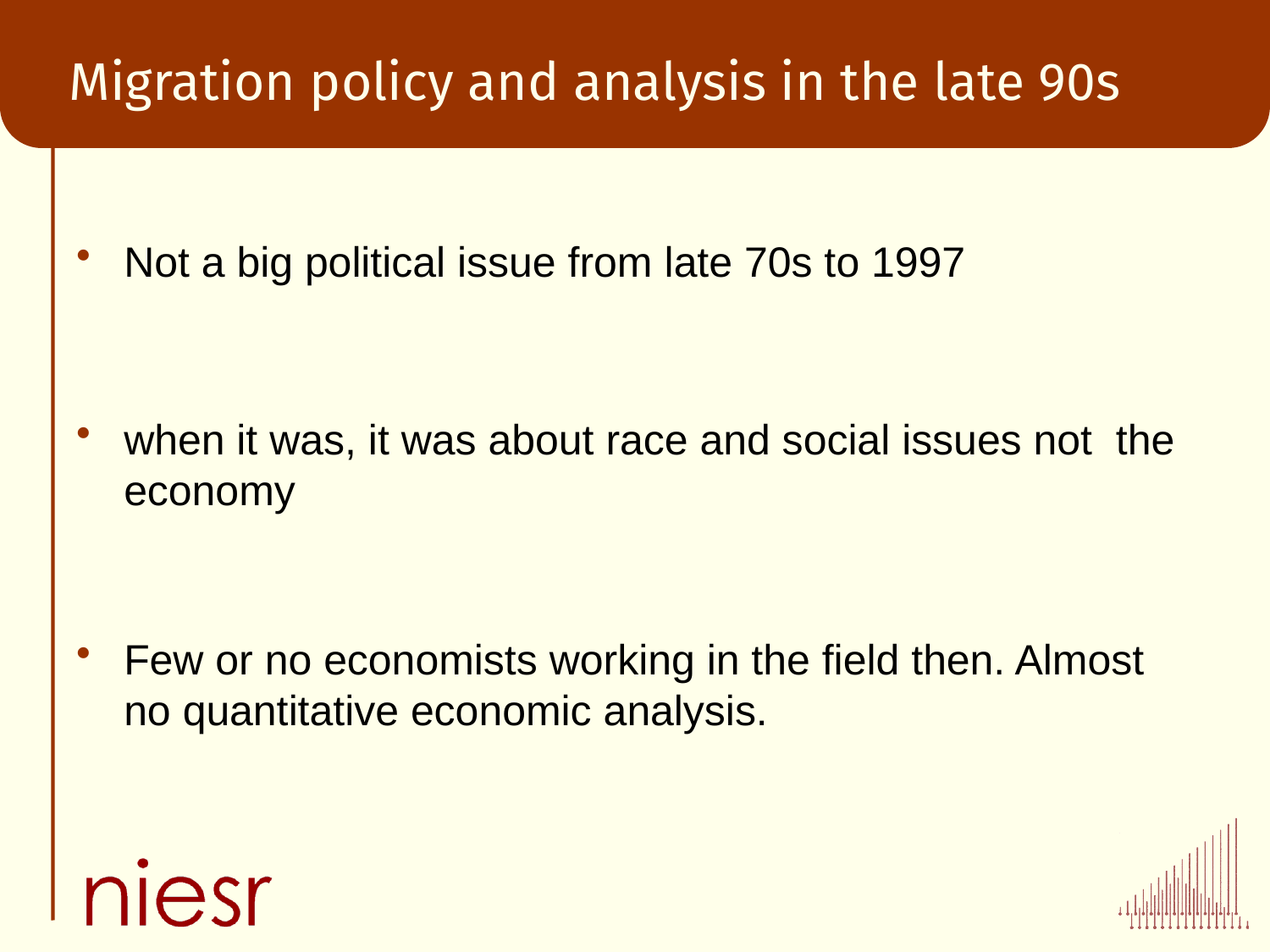

Not a big political issue from late 70s to 1997

when it was, it was about race and social issues not  the economy

Few or no economists working in the field then. Almost no quantitative economic analysis.

# Migration policy and analysis in the late 90s